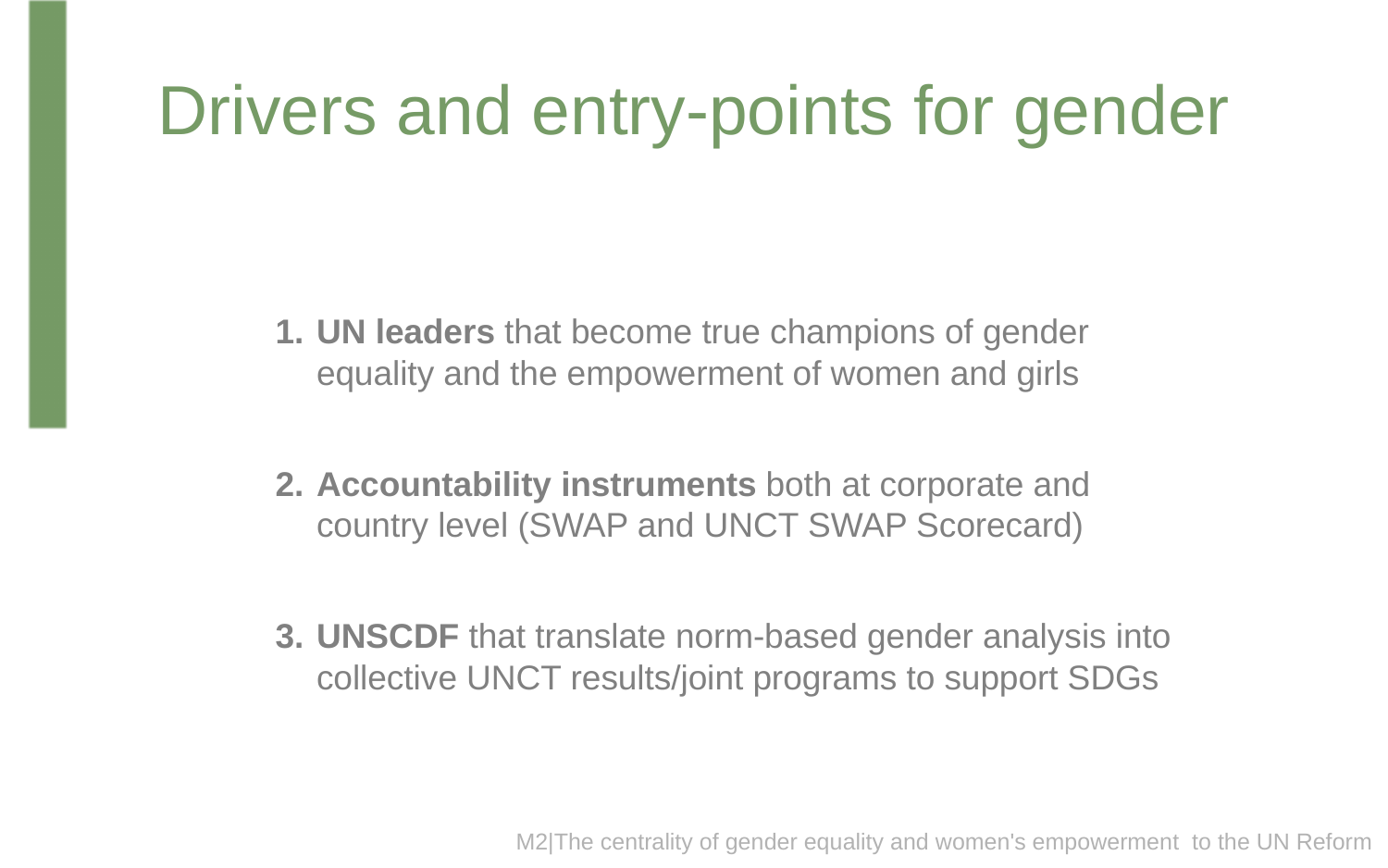

# Drivers and entry-points for gender

UN leaders that become true champions of gender equality and the empowerment of women and girls

Accountability instruments both at corporate and country level (SWAP and UNCT SWAP Scorecard)

UNSCDF that translate norm-based gender analysis into collective UNCT results/joint programs to support SDGs

M2|The centrality of gender equality and women's empowerment  to the UN Reform